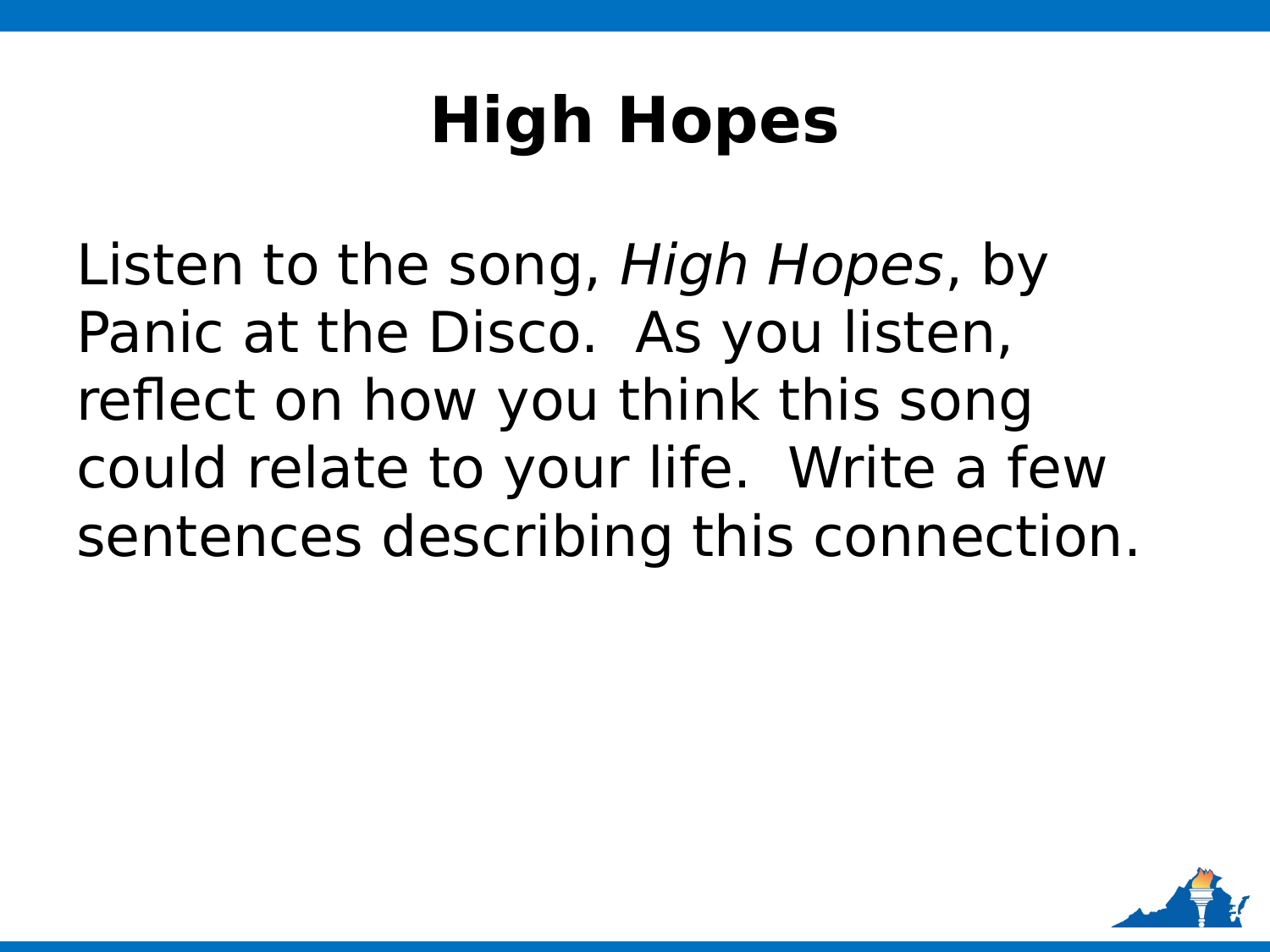

# High Hopes
Listen to the song, High Hopes, by Panic at the Disco.  As you listen, reflect on how you think this song could relate to your life.  Write a few sentences describing this connection.